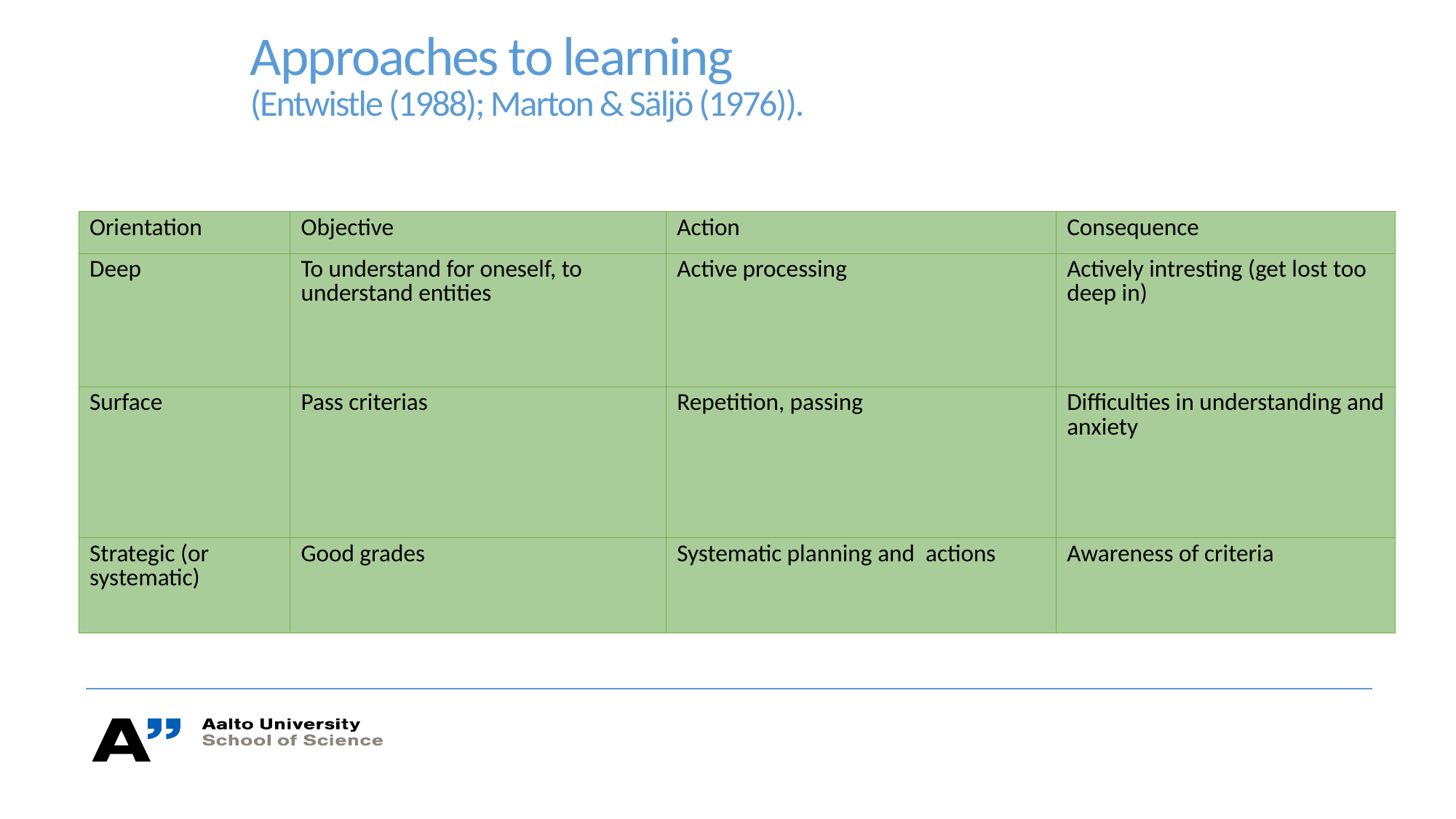

# Approaches to learning (Entwistle (1988); Marton & Säljö (1976)).
| Orientation | Objective | Action | Consequence |
| --- | --- | --- | --- |
| Deep | To understand for oneself, to understand entities | Active processing | Actively intresting (get lost too deep in) |
| Surface | Pass criterias | Repetition, passing | Difficulties in understanding and anxiety |
| Strategic (or systematic) | Good grades | Systematic planning and actions | Awareness of criteria |